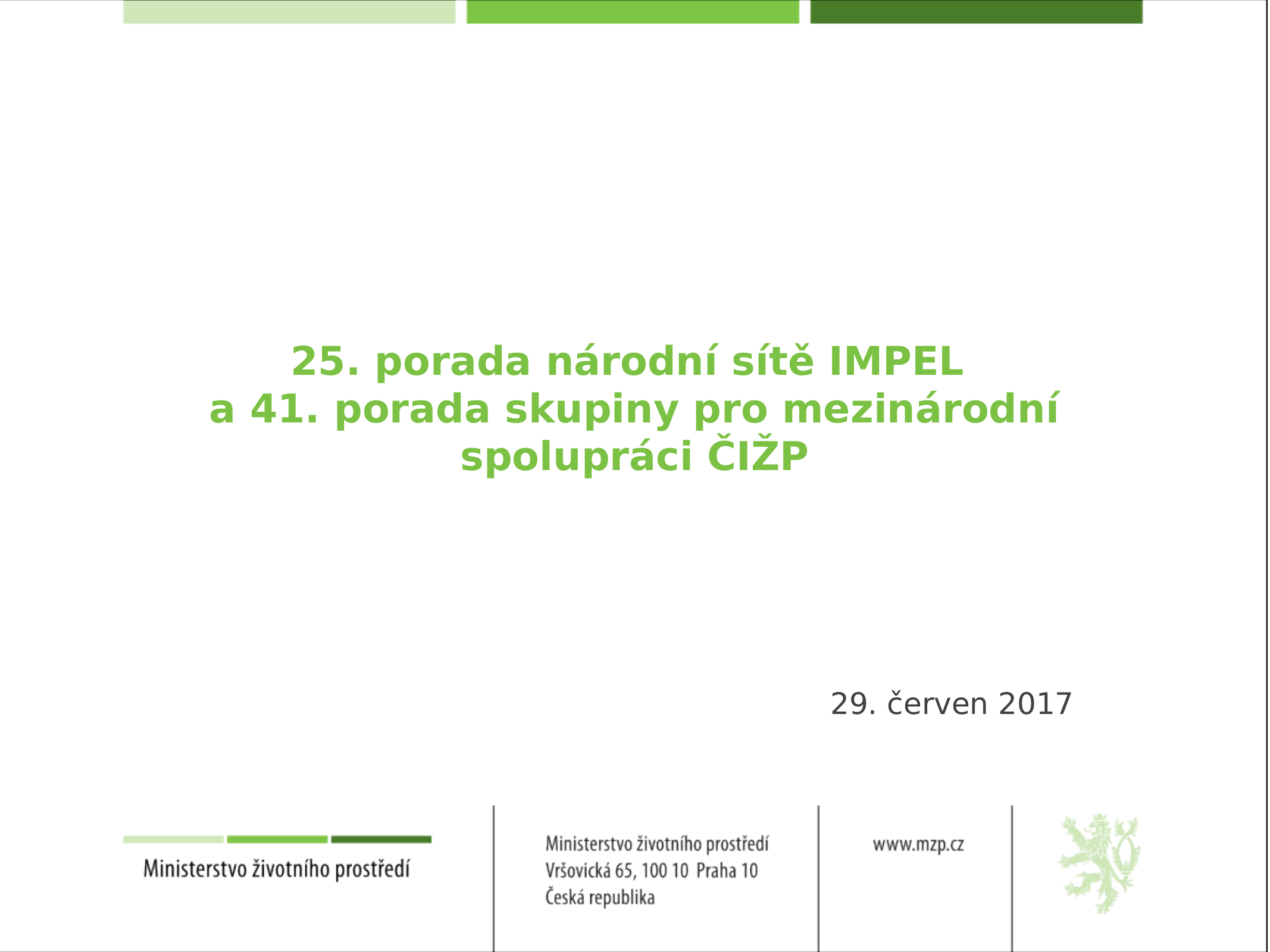

# 25. porada národní sítě IMPEL a 41. porada skupiny pro mezinárodní spolupráci ČIŽP
29. červen 2017